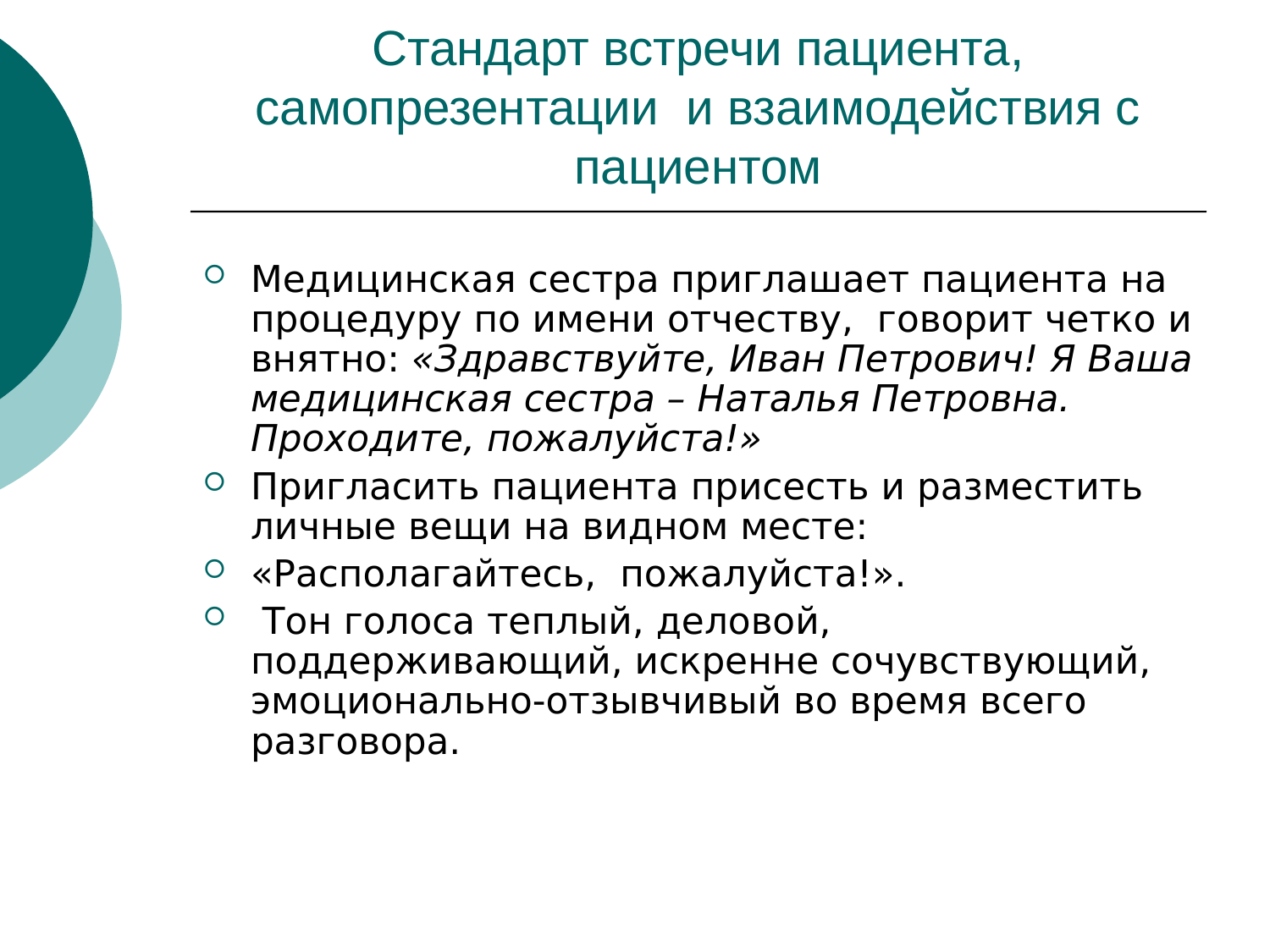

# Стандарт встречи пациента, самопрезентации  и взаимодействия с пациентом
Медицинская сестра приглашает пациента на процедуру по имени отчеству,  говорит четко и внятно: «Здравствуйте, Иван Петрович! Я Ваша медицинская сестра – Наталья Петровна. Проходите, пожалуйста!»
Пригласить пациента присесть и разместить личные вещи на видном месте:
«Располагайтесь,  пожалуйста!».
 Тон голоса теплый, деловой, поддерживающий, искренне сочувствующий, эмоционально-отзывчивый во время всего разговора.